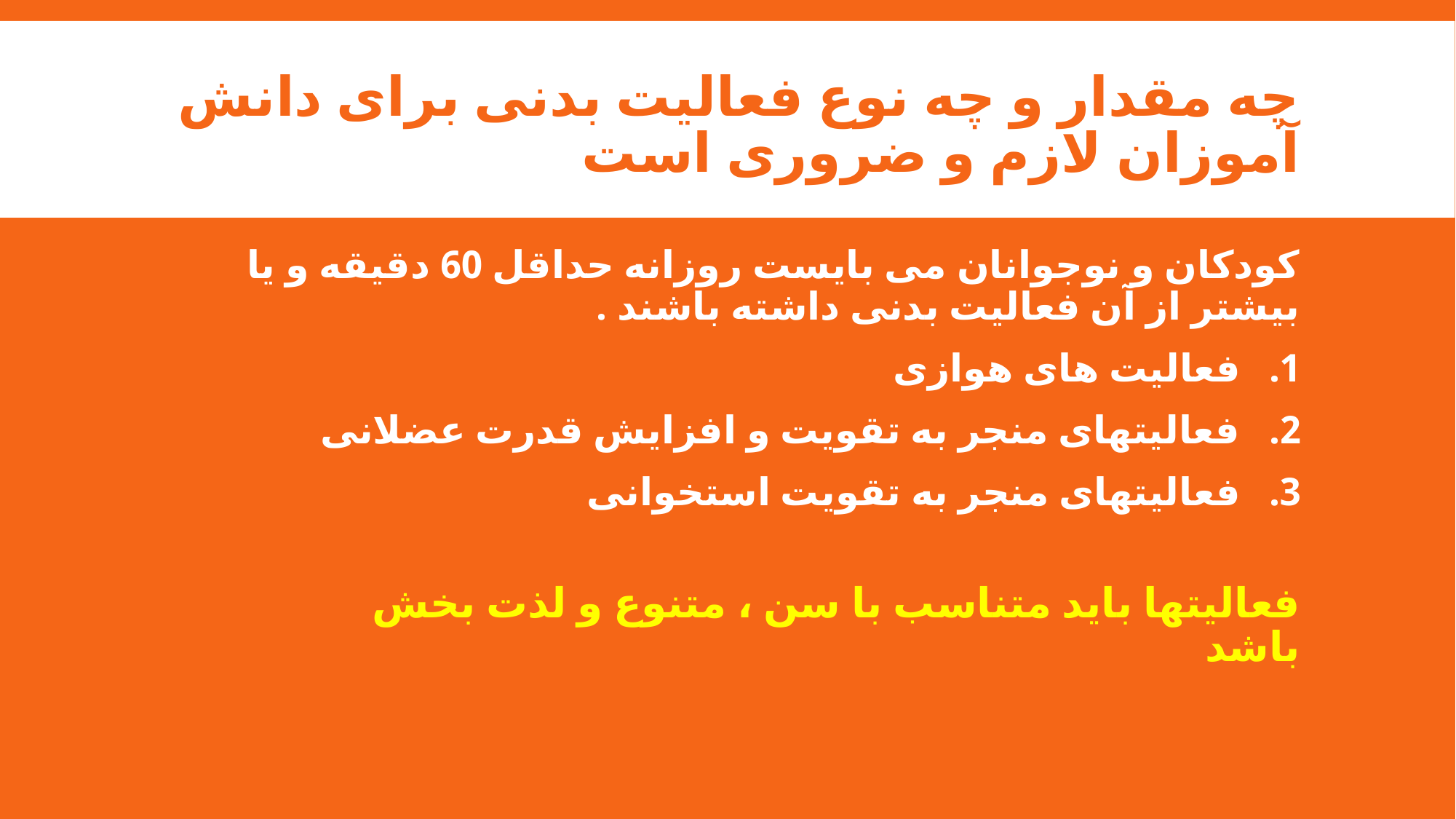

# چه مقدار و چه نوع فعالیت بدنی برای دانش آموزان لازم و ضروری است
کودکان و نوجوانان می بایست روزانه حداقل 60 دقیقه و یا بیشتر از آن فعالیت بدنی داشته باشند .
فعالیت های هوازی
فعالیتهای منجر به تقویت و افزایش قدرت عضلانی
فعالیتهای منجر به تقویت استخوانی

فعالیتها باید متناسب با سن ، متنوع و لذت بخش باشد